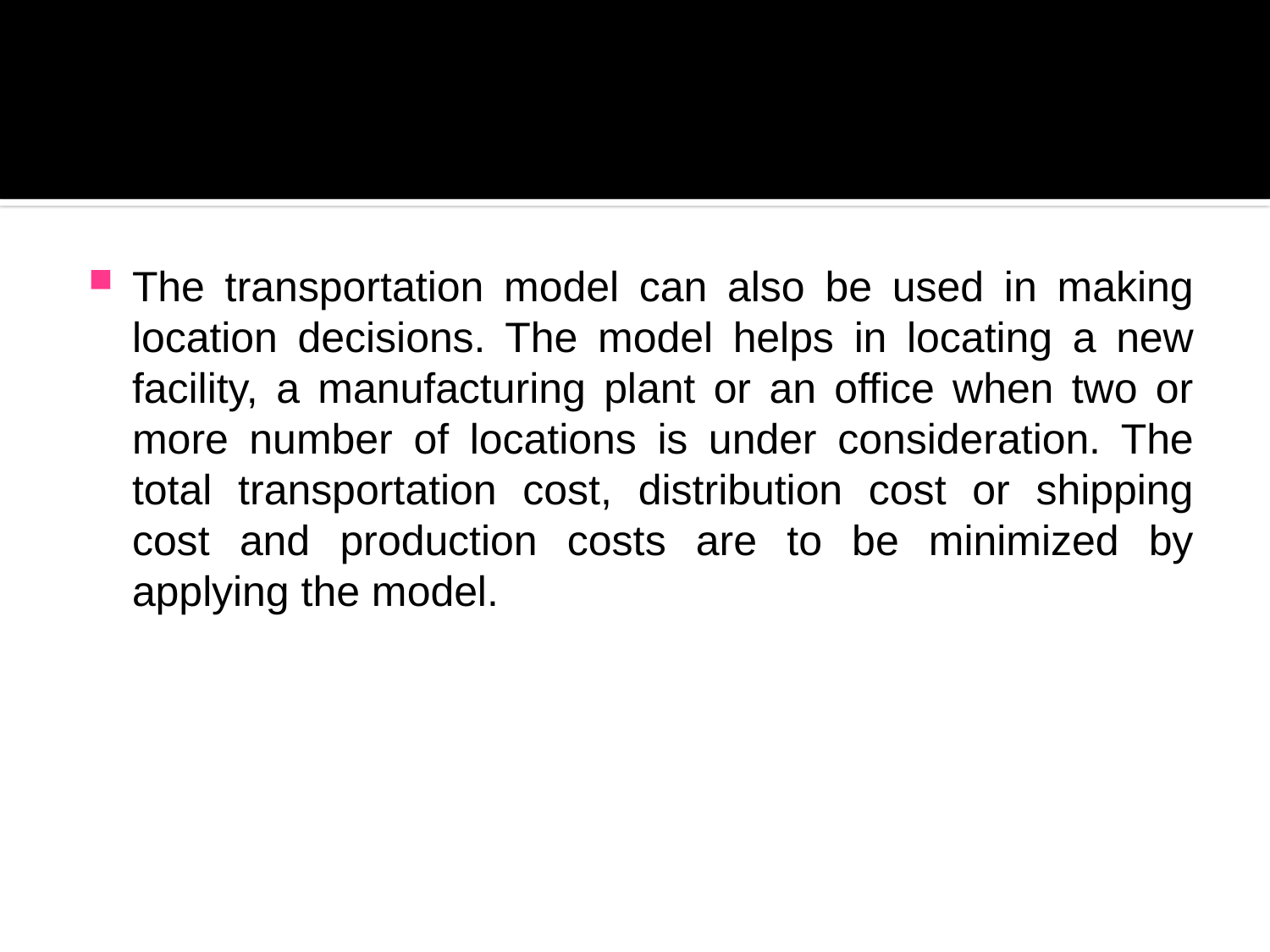

#
The transportation model can also be used in making location decisions. The model helps in locating a new facility, a manufacturing plant or an office when two or more number of locations is under consideration. The total transportation cost, distribution cost or shipping cost and production costs are to be minimized by applying the model.